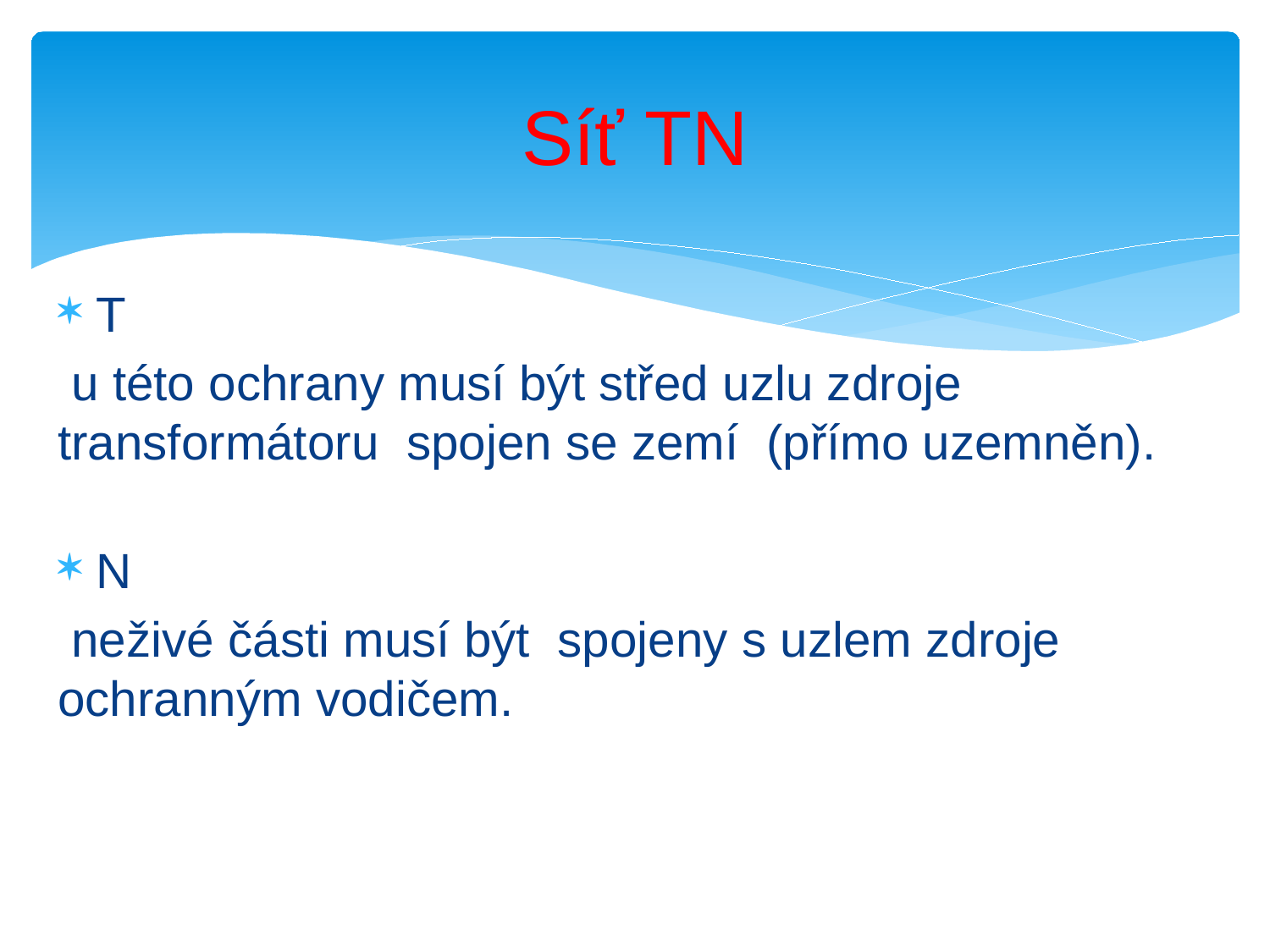

# Síť TN
T
 u této ochrany musí být střed uzlu zdroje              transformátoru  spojen se zemí  (přímo uzemněn).

N
 neživé části musí být  spojeny s uzlem zdroje ochranným vodičem.